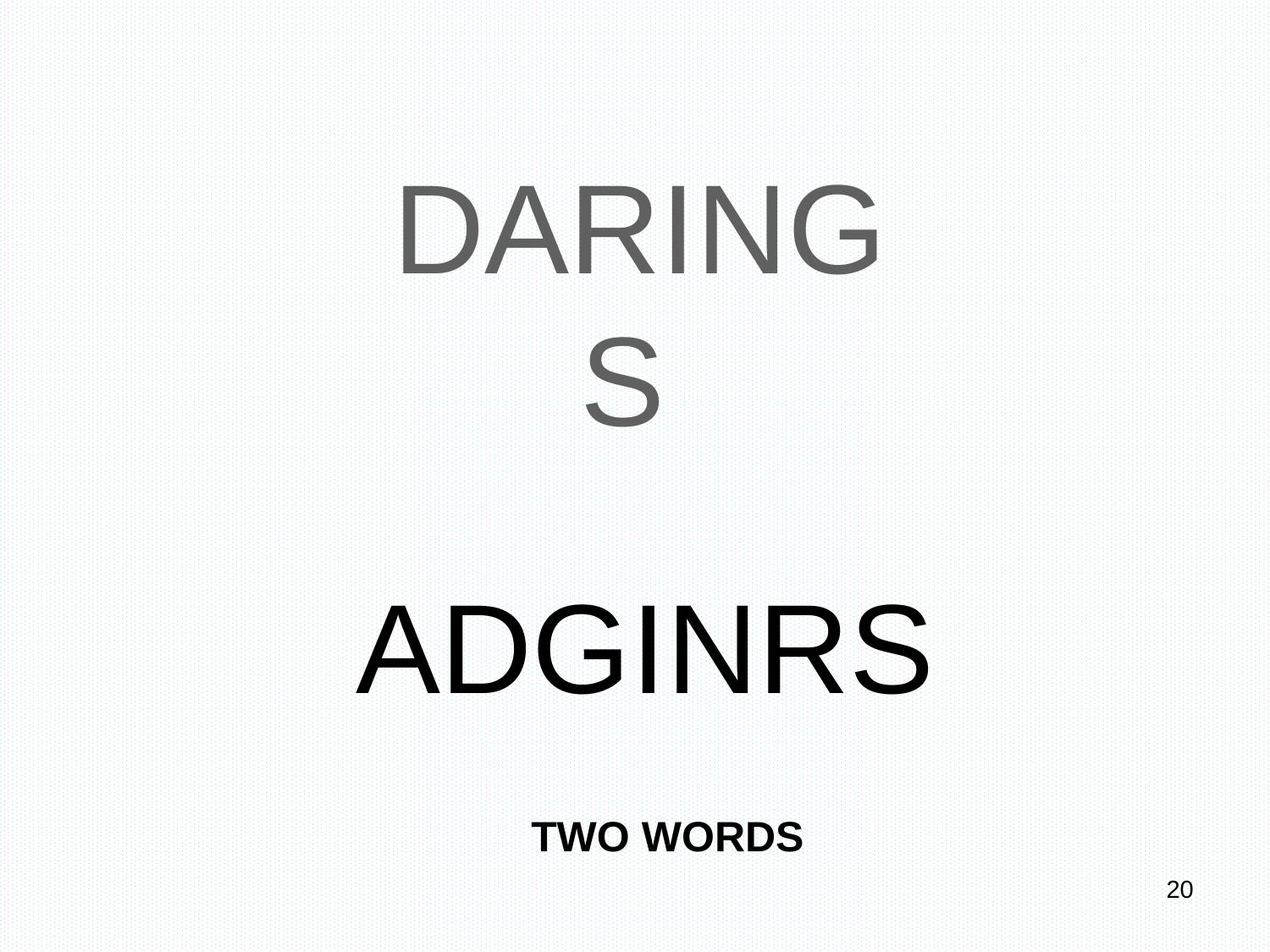

# DARING S
ADGINRS
TWO WORDS
20